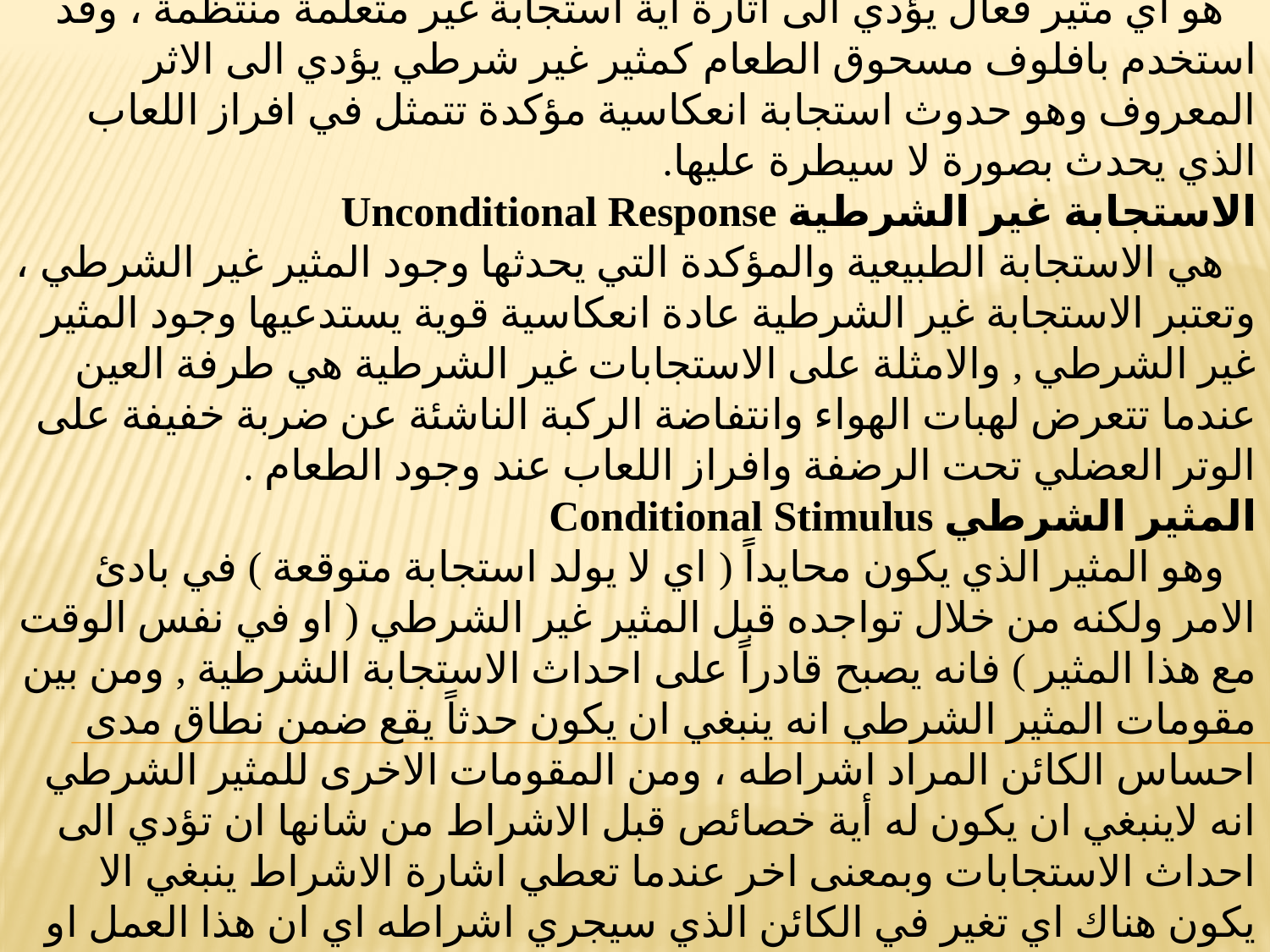

المثير غير الشرطي Unconditional Stimulus
   هو اي مثير فعال يؤدي الى اثارة اية استجابة غير متعلمة منتظمة ، وقد استخدم بافلوف مسحوق الطعام كمثير غير شرطي يؤدي الى الاثر المعروف وهو حدوث استجابة انعكاسية مؤكدة تتمثل في افراز اللعاب الذي يحدث بصورة لا سيطرة عليها.
الاستجابة غير الشرطية Unconditional Response
   هي الاستجابة الطبيعية والمؤكدة التي يحدثها وجود المثير غير الشرطي ، وتعتبر الاستجابة غير الشرطية عادة انعكاسية قوية يستدعيها وجود المثير غير الشرطي , والامثلة على الاستجابات غير الشرطية هي طرفة العين عندما تتعرض لهبات الهواء وانتفاضة الركبة الناشئة عن ضربة خفيفة على الوتر العضلي تحت الرضفة وافراز اللعاب عند وجود الطعام .
المثير الشرطي Conditional Stimulus
   وهو المثير الذي يكون محايداً ( اي لا يولد استجابة متوقعة ) في بادئ الامر ولكنه من خلال تواجده قبل المثير غير الشرطي ( او في نفس الوقت مع هذا المثير ) فانه يصبح قادراً على احداث الاستجابة الشرطية , ومن بين مقومات المثير الشرطي انه ينبغي ان يكون حدثاً يقع ضمن نطاق مدى احساس الكائن المراد اشراطه ، ومن المقومات الاخرى للمثير الشرطي انه لاينبغي ان يكون له أية خصائص قبل الاشراط من شانها ان تؤدي الى احداث الاستجابات وبمعنى اخر عندما تعطي اشارة الاشراط ينبغي الا يكون هناك اي تغير في الكائن الذي سيجري اشراطه اي ان هذا العمل او الحدث هو في الواقع مثير محايد ( وهي المثيرات التي لاتؤدي الى حدوث الاستجابة الشرطية ) .